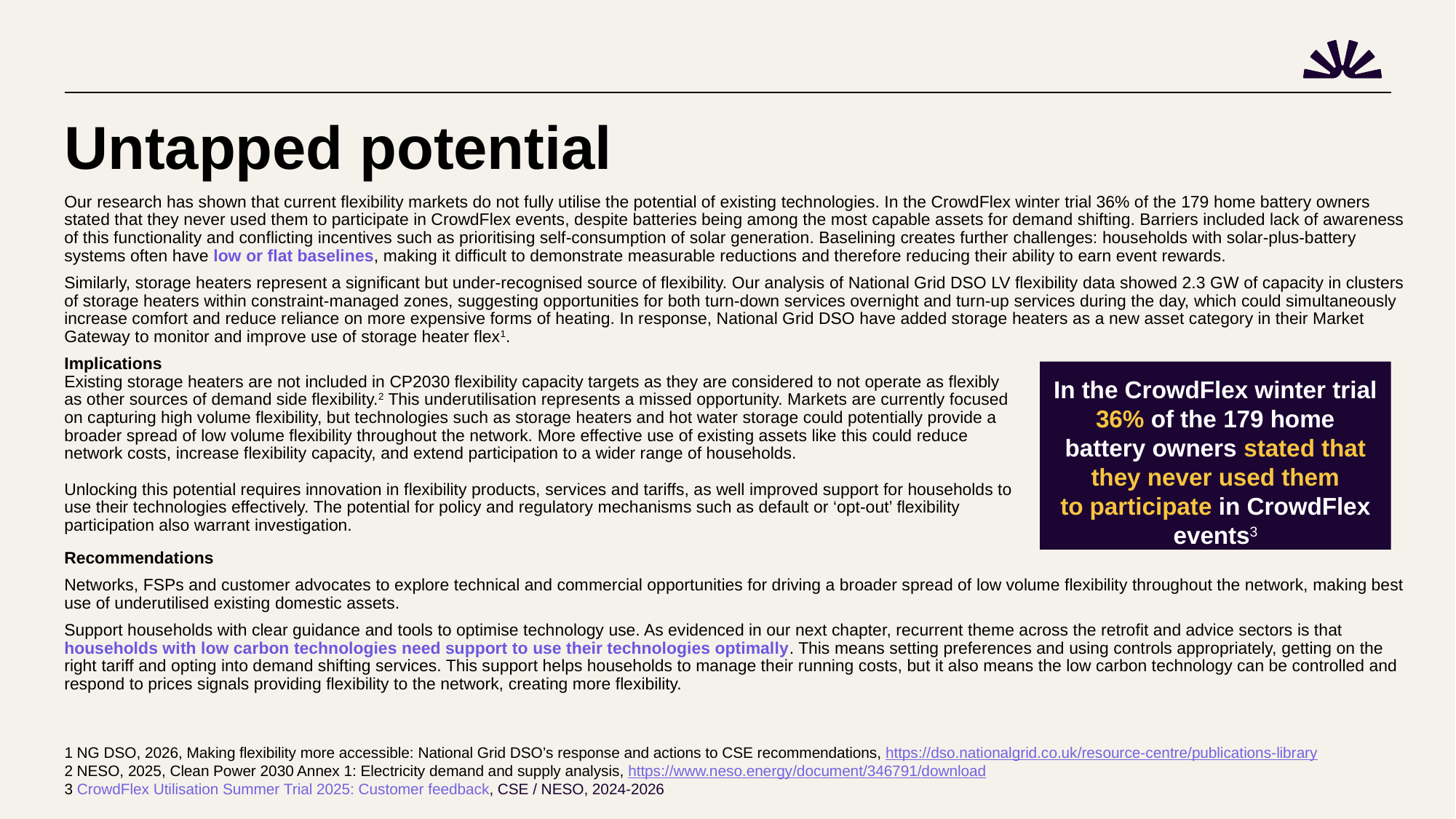

# Untapped potential
Our research has shown that current flexibility markets do not fully utilise the potential of existing technologies. In the CrowdFlex winter trial 36% of the 179 home battery owners stated that they never used them to participate in CrowdFlex events, despite batteries being among the most capable assets for demand shifting. Barriers included lack of awareness of this functionality and conflicting incentives such as prioritising self-consumption of solar generation. Baselining creates further challenges: households with solar-plus-battery systems often have low or flat baselines, making it difficult to demonstrate measurable reductions and therefore reducing their ability to earn event rewards.
Similarly, storage heaters represent a significant but under-recognised source of flexibility. Our analysis of National Grid DSO LV flexibility data showed 2.3 GW of capacity in clusters of storage heaters within constraint-managed zones, suggesting opportunities for both turn-down services overnight and turn-up services during the day, which could simultaneously increase comfort and reduce reliance on more expensive forms of heating. In response, National Grid DSO have added storage heaters as a new asset category in their Market Gateway to monitor and improve use of storage heater flex1.
Implications
Existing storage heaters are not included in CP2030 flexibility capacity targets as they are considered to not operate as flexibly as other sources of demand side flexibility.2 This underutilisation represents a missed opportunity. Markets are currently focused on capturing high volume flexibility, but technologies such as storage heaters and hot water storage could potentially provide a broader spread of low volume flexibility throughout the network. More effective use of existing assets like this could reduce network costs, increase flexibility capacity, and extend participation to a wider range of households.

Unlocking this potential requires innovation in flexibility products, services and tariffs, as well improved support for households to use their technologies effectively. The potential for policy and regulatory mechanisms such as default or ‘opt-out’ flexibility participation also warrant investigation.
In the CrowdFlex winter trial 36% of the 179 home battery owners stated that they never used them to participate in CrowdFlex events3
Recommendations
Networks, FSPs and customer advocates to explore technical and commercial opportunities for driving a broader spread of low volume flexibility throughout the network, making best use of underutilised existing domestic assets.
Support households with clear guidance and tools to optimise technology use. As evidenced in our next chapter, recurrent theme across the retrofit and advice sectors is that households with low carbon technologies need support to use their technologies optimally. This means setting preferences and using controls appropriately, getting on the right tariff and opting into demand shifting services. This support helps households to manage their running costs, but it also means the low carbon technology can be controlled and respond to prices signals providing flexibility to the network, creating more flexibility.
1 NG DSO, 2026, Making flexibility more accessible: National Grid DSO’s response and actions to CSE recommendations, https://dso.nationalgrid.co.uk/resource-centre/publications-library
2 NESO, 2025, Clean Power 2030 Annex 1: Electricity demand and supply analysis, https://www.neso.energy/document/346791/download
3 CrowdFlex Utilisation Summer Trial 2025: Customer feedback, CSE / NESO, 2024-2026